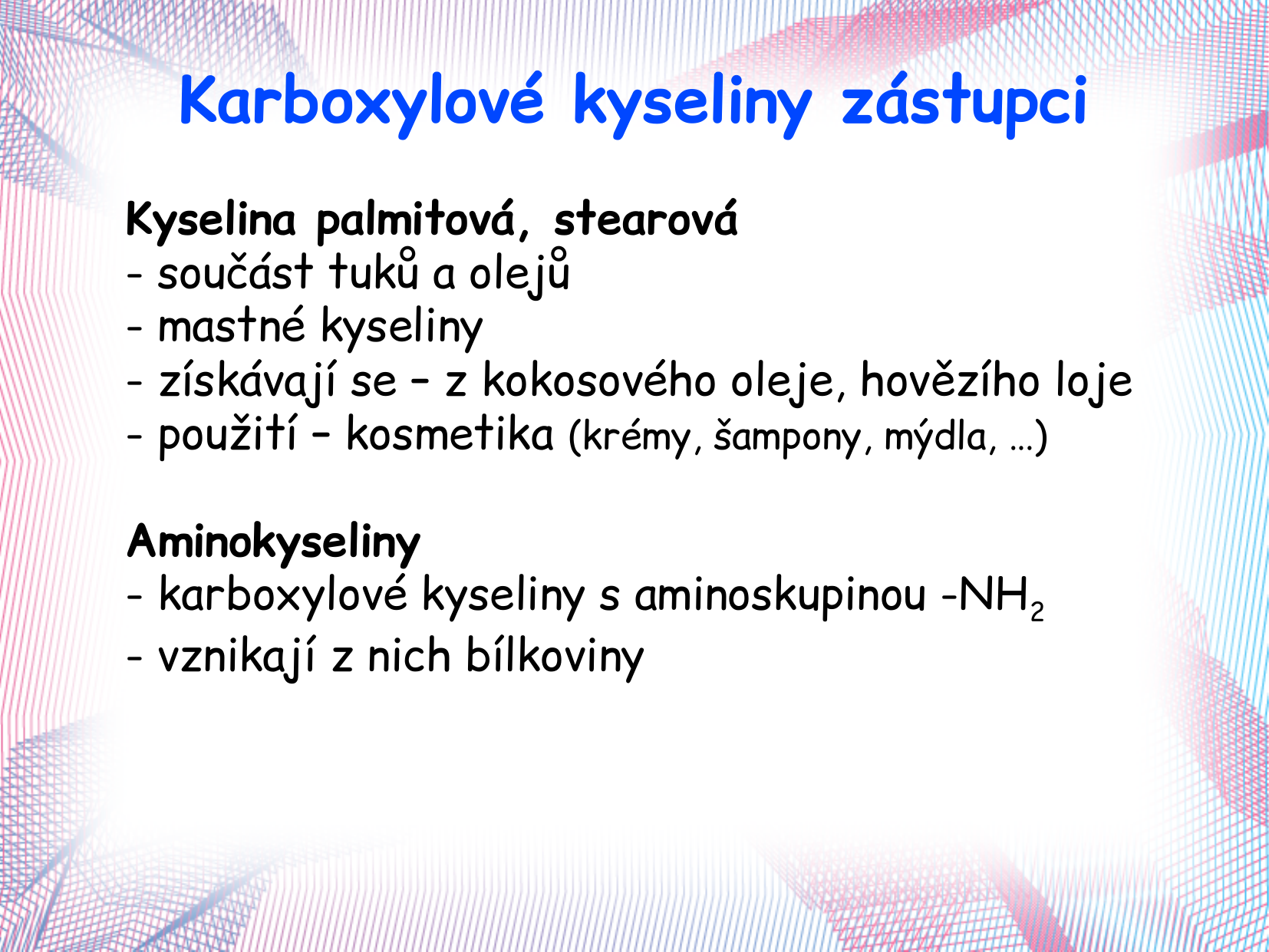

Karboxylové kyseliny zástupci
Kyselina palmitová, stearová
- součást tuků a olejů
- mastné kyseliny
- získávají se – z kokosového oleje, hovězího loje
- použití – kosmetika (krémy, šampony, mýdla, …)

Aminokyseliny
- karboxylové kyseliny s aminoskupinou -NH2
- vznikají z nich bílkoviny